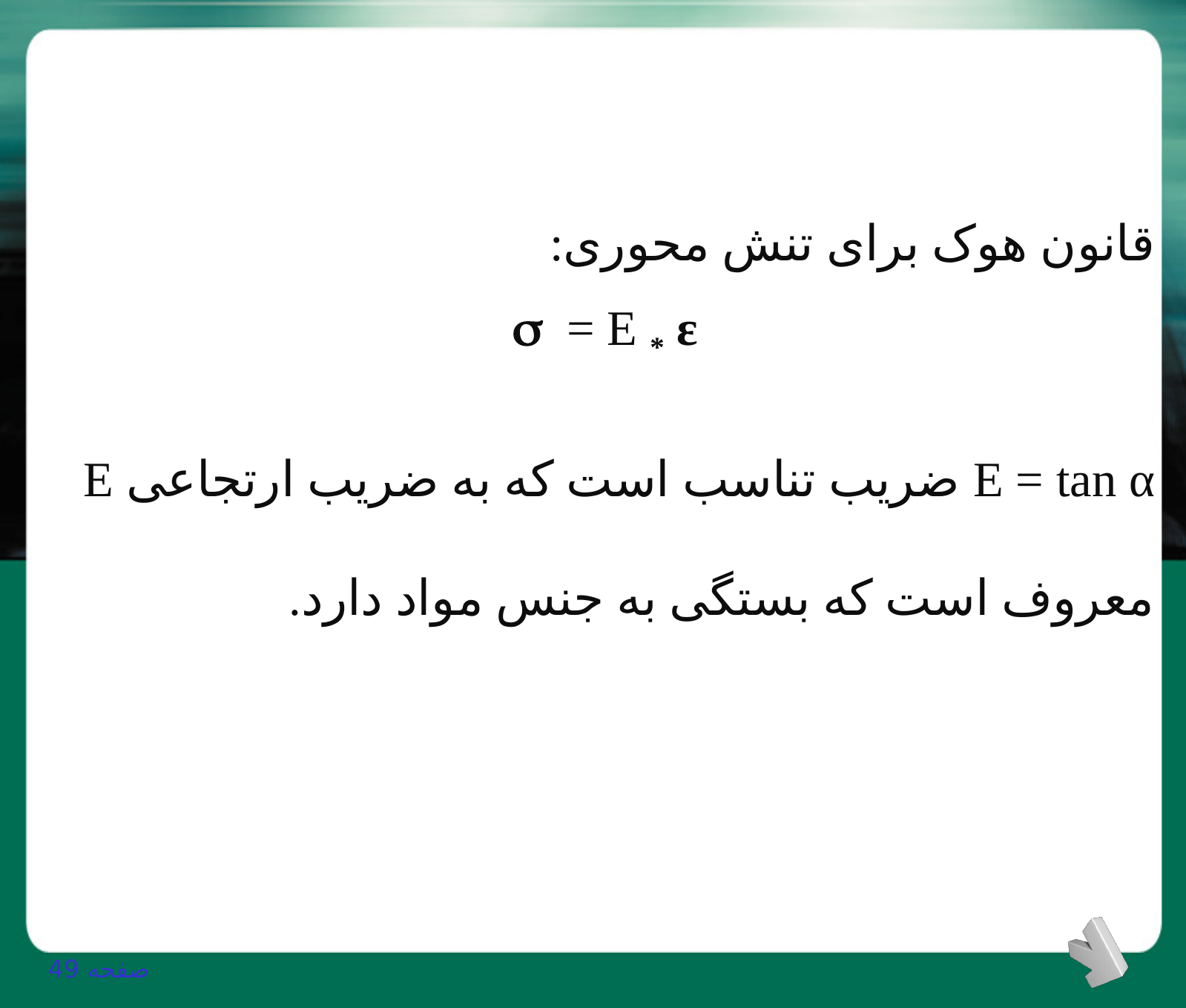

قانون هوک برای تنش محوری:
					 σ  = E * ε
E = tan α ضریب تناسب است که به ضریب ارتجاعی E معروف است که بستگی به جنس مواد دارد.
صفحه 49